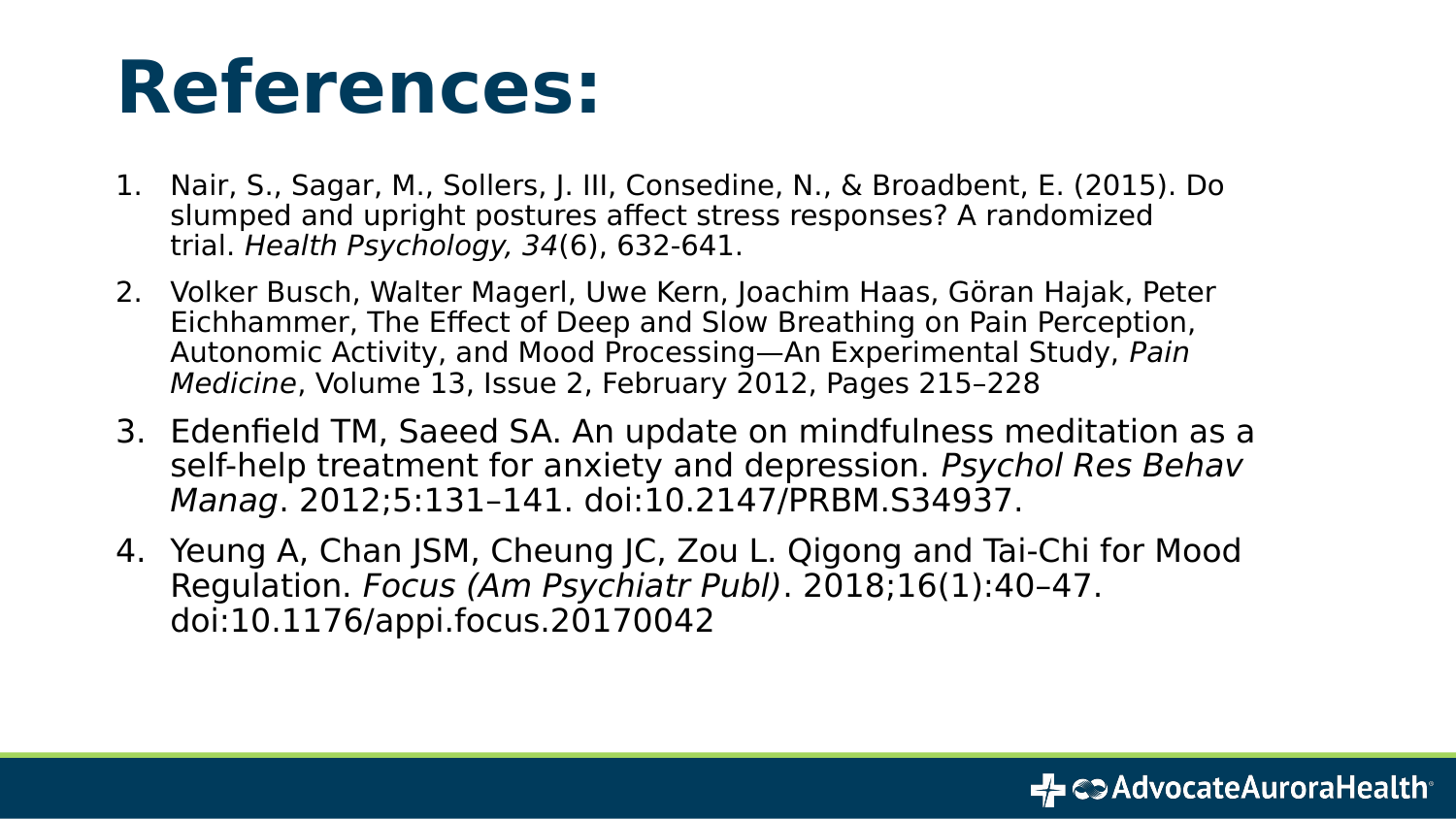

# References:
Nair, S., Sagar, M., Sollers, J. III, Consedine, N., & Broadbent, E. (2015). Do slumped and upright postures affect stress responses? A randomized trial. Health Psychology, 34(6), 632-641.
Volker Busch, Walter Magerl, Uwe Kern, Joachim Haas, Göran Hajak, Peter Eichhammer, The Effect of Deep and Slow Breathing on Pain Perception, Autonomic Activity, and Mood Processing—An Experimental Study, Pain Medicine, Volume 13, Issue 2, February 2012, Pages 215–228
Edenfield TM, Saeed SA. An update on mindfulness meditation as a self-help treatment for anxiety and depression. Psychol Res Behav Manag. 2012;5:131–141. doi:10.2147/PRBM.S34937.
Yeung A, Chan JSM, Cheung JC, Zou L. Qigong and Tai-Chi for Mood Regulation. Focus (Am Psychiatr Publ). 2018;16(1):40–47. doi:10.1176/appi.focus.20170042